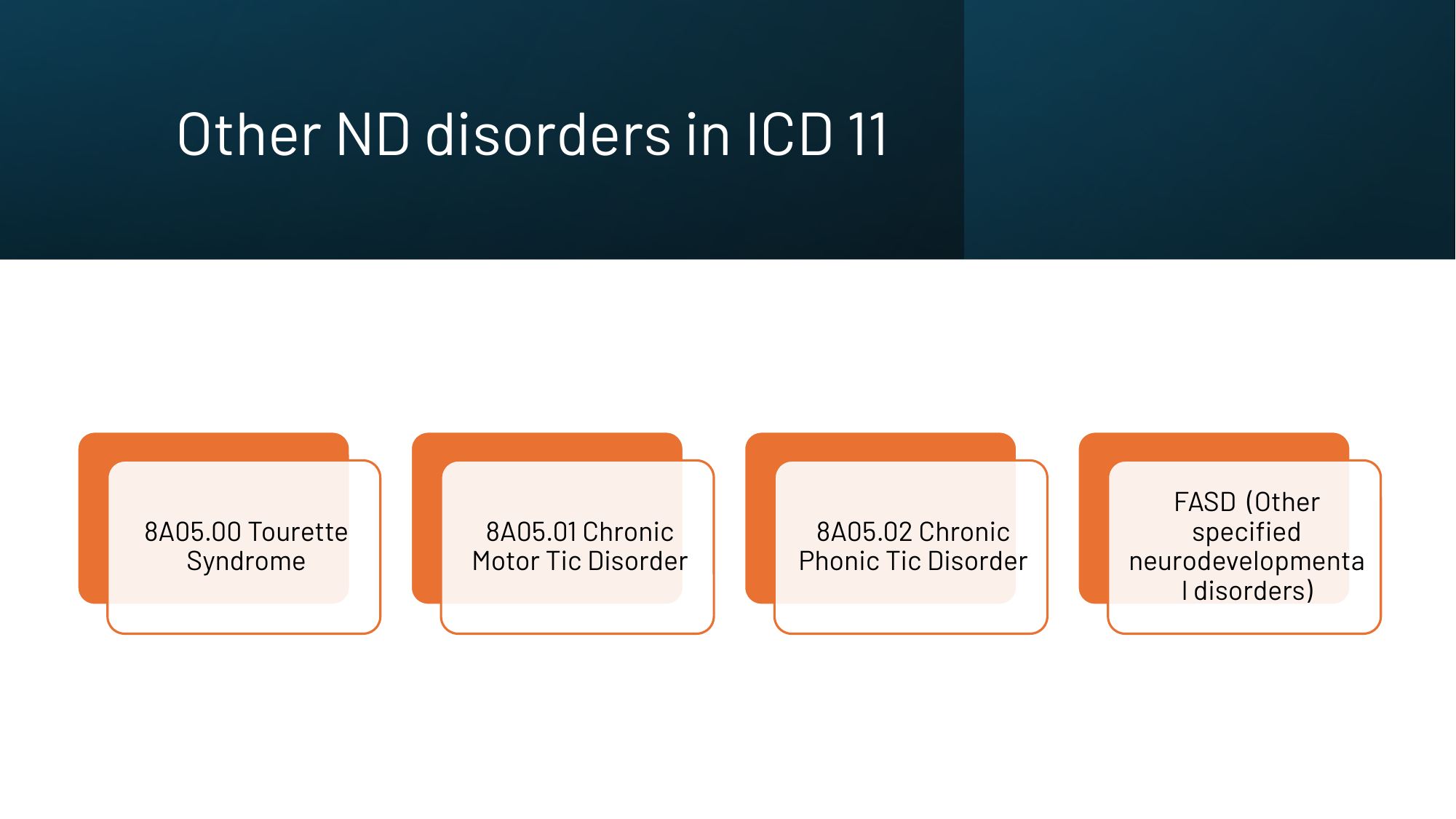

# Other ND disorders in ICD 11
8A05.00 Tourette Syndrome
8A05.01 Chronic Motor Tic Disorder
8A05.02 Chronic Phonic Tic Disorder
FASD  (Other specified neurodevelopmental disorders)